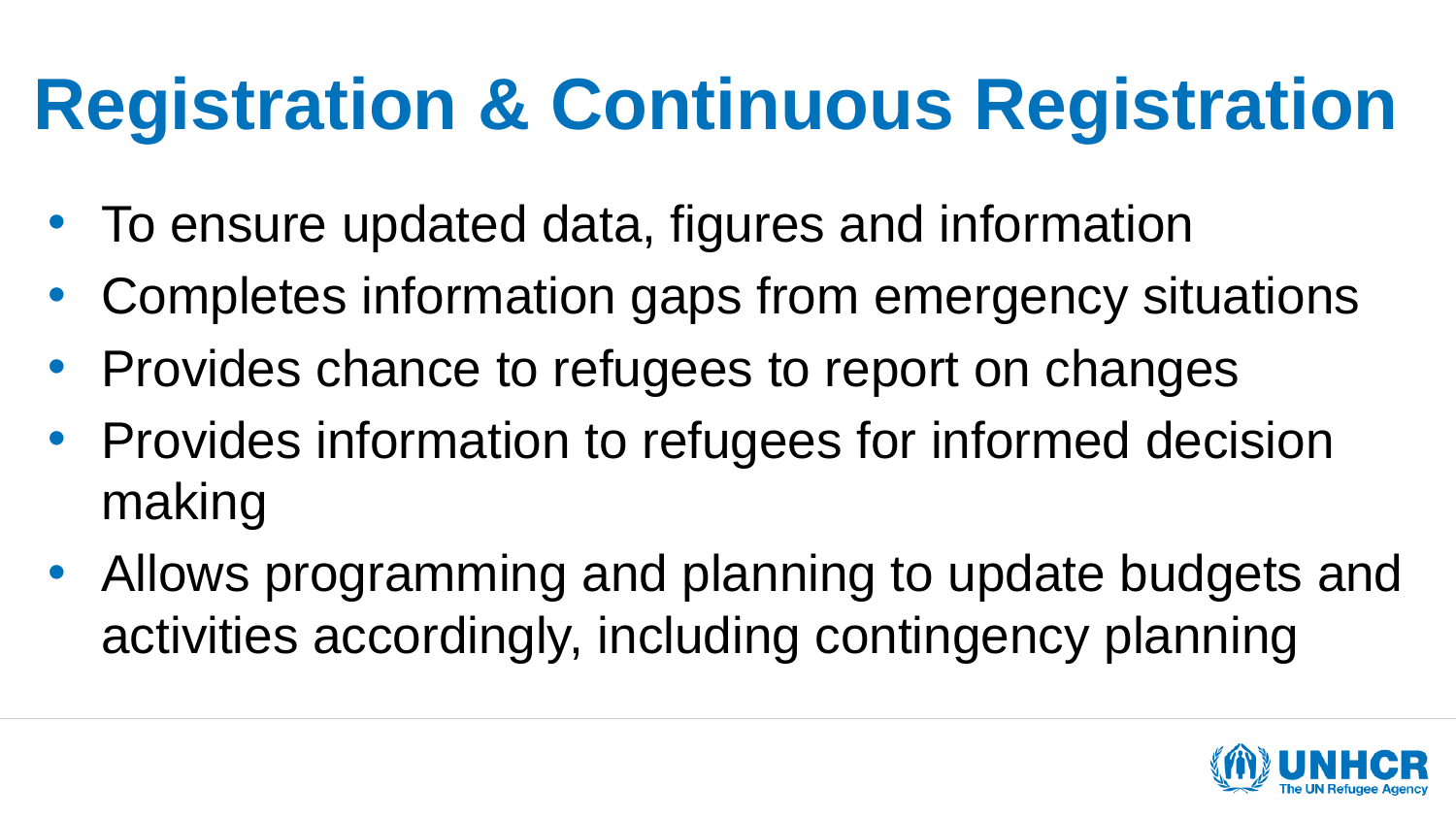

# Registration & Continuous Registration
To ensure updated data, figures and information
Completes information gaps from emergency situations
Provides chance to refugees to report on changes
Provides information to refugees for informed decision making
Allows programming and planning to update budgets and activities accordingly, including contingency planning